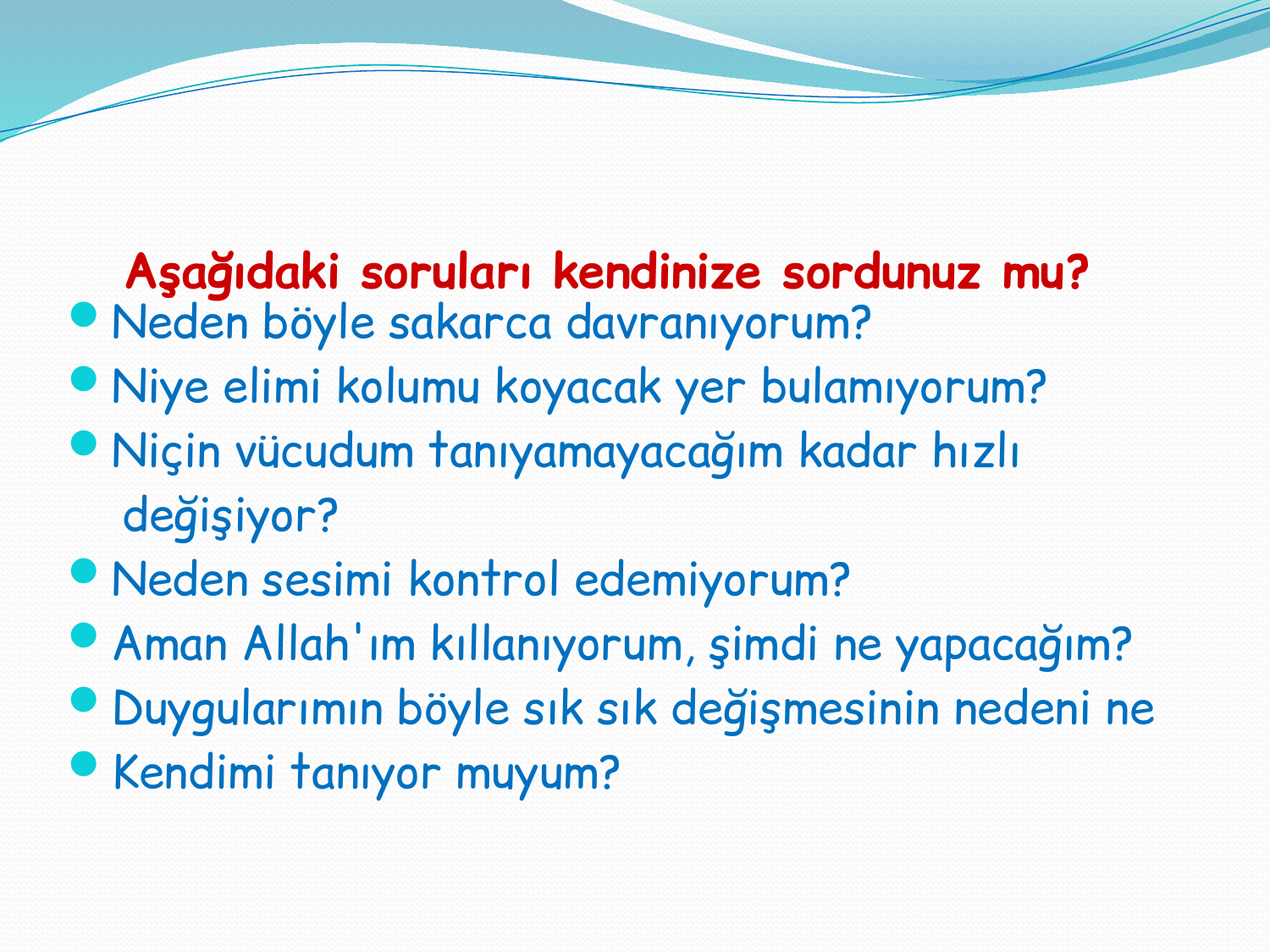

# Aşağıdaki soruları kendinize sordunuz mu?
Neden böyle sakarca davranıyorum?
Niye elimi kolumu koyacak yer bulamıyorum?
Niçin vücudum tanıyamayacağım kadar hızlı
    değişiyor?
Neden sesimi kontrol edemiyorum?
Aman Allah'ım kıllanıyorum, şimdi ne yapacağım?
Duygularımın böyle sık sık değişmesinin nedeni ne
Kendimi tanıyor muyum?